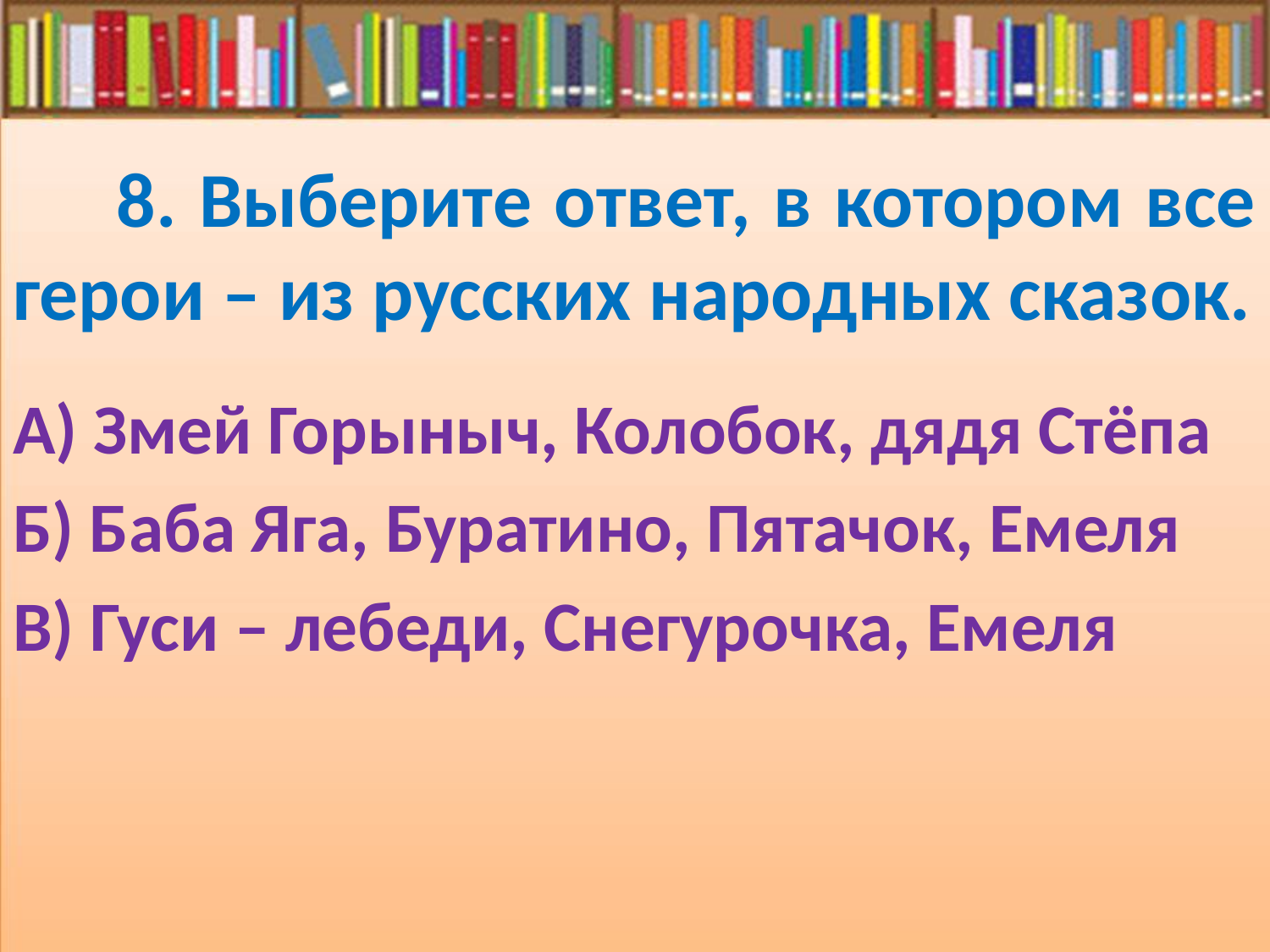

# 8. Выберите ответ, в котором все герои – из русских народных сказок.
А) Змей Горыныч, Колобок, дядя Стёпа
Б) Баба Яга, Буратино, Пятачок, Емеля
В) Гуси – лебеди, Снегурочка, Емеля